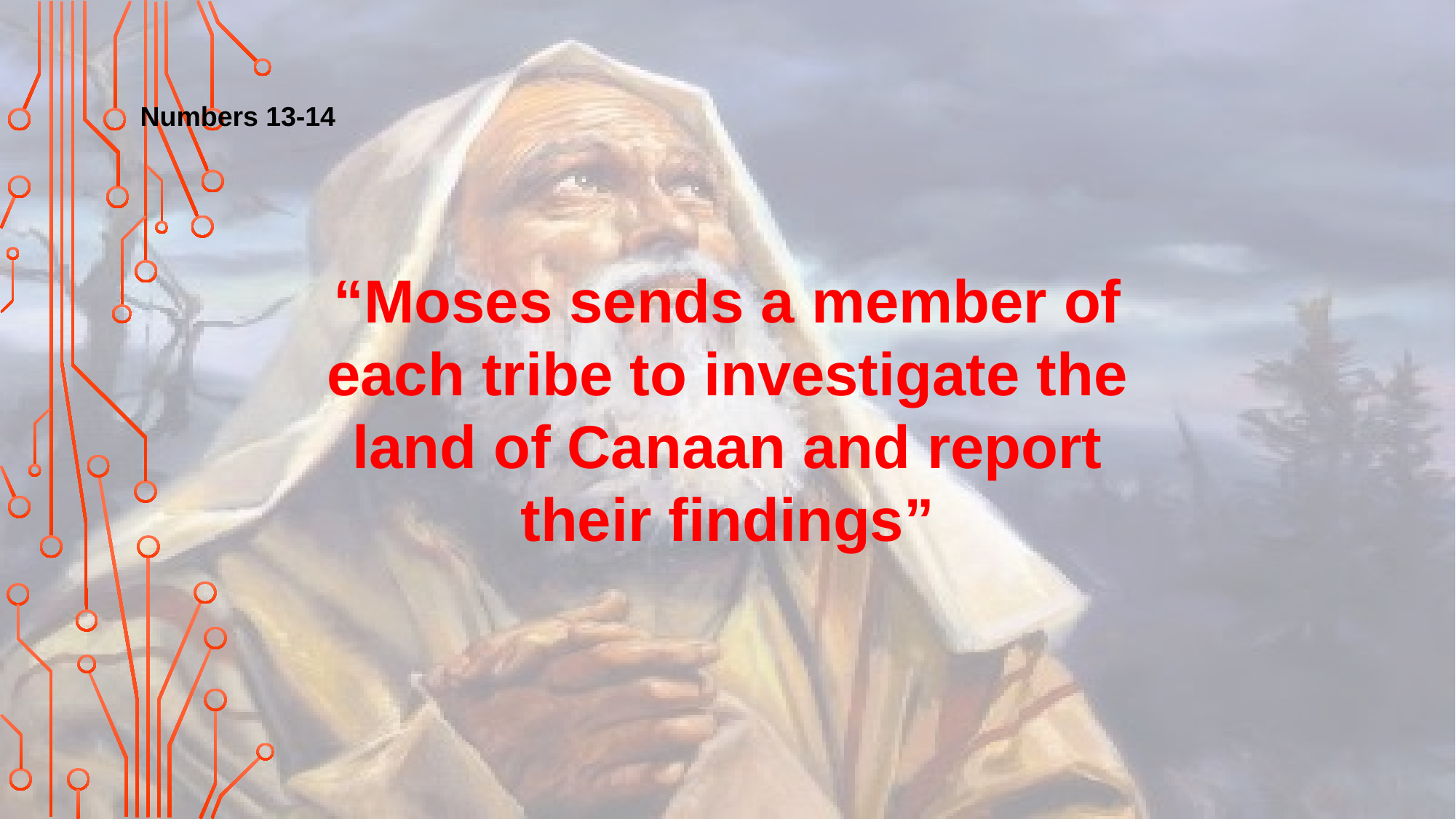

Numbers 13-14
“Moses sends a member of each tribe to investigate the land of Canaan and report their findings”